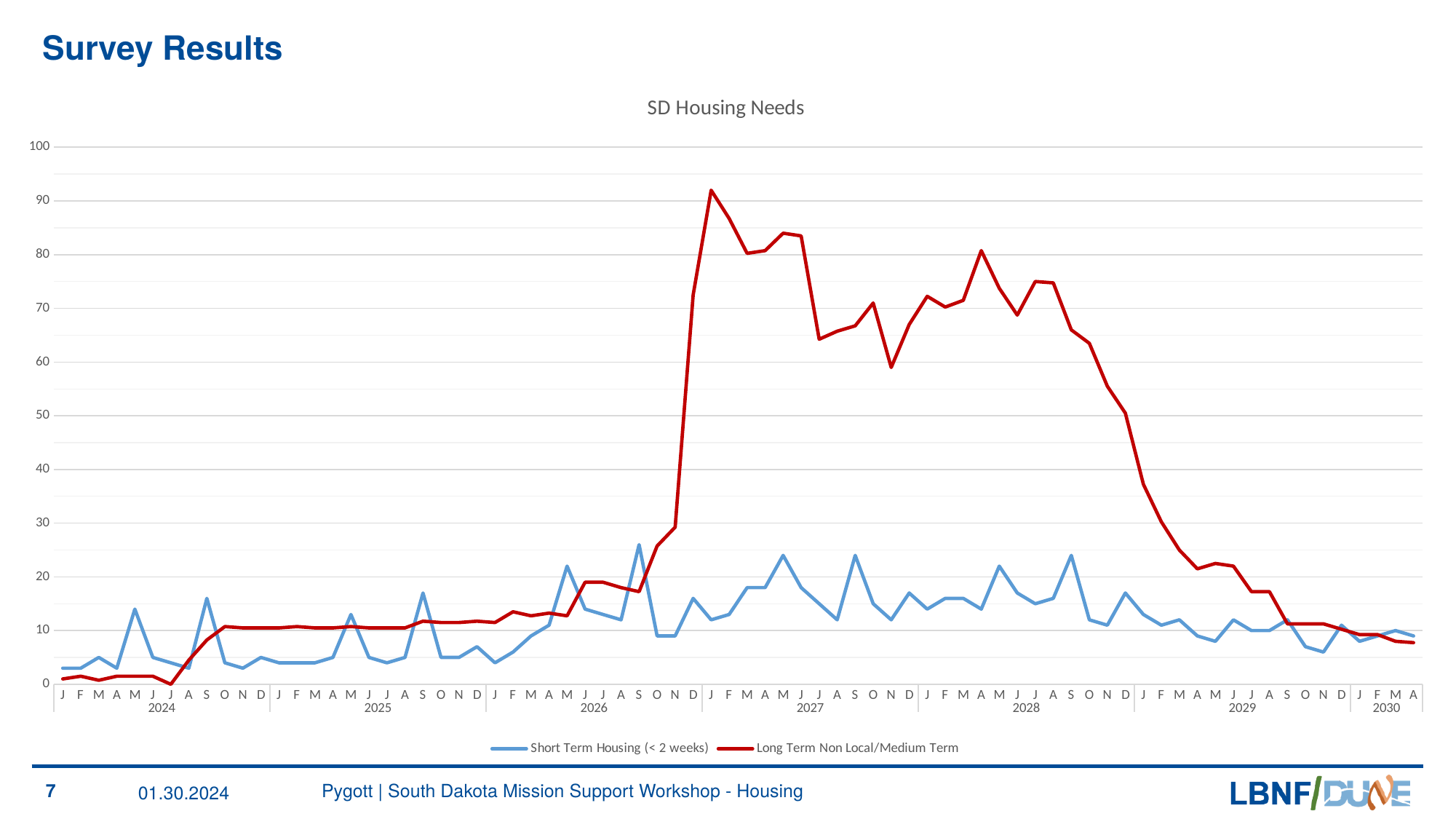

# Survey Results

### Chart: SD Housing Needs

| Category | Short Term Housing (< 2 weeks) | Long Term Non Local/Medium Term |
|---|---|---|
| J | 3.0 | 1.0 |
| F | 3.0 | 1.5 |
| M | 5.0 | 0.75 |
| A | 3.0 | 1.5 |
| M | 14.0 | 1.5 |
| J | 5.0 | 1.5 |
| J | 4.0 | 0.0 |
| A | 3.0 | 4.5 |
| S | 16.0 | 8.25 |
| O | 4.0 | 10.75 |
| N | 3.0 | 10.5 |
| D | 5.0 | 10.5 |
| J | 4.0 | 10.5 |
| F | 4.0 | 10.75 |
| M | 4.0 | 10.5 |
| A | 5.0 | 10.5 |
| M | 13.0 | 10.75 |
| J | 5.0 | 10.5 |
| J | 4.0 | 10.5 |
| A | 5.0 | 10.5 |
| S | 17.0 | 11.75 |
| O | 5.0 | 11.5 |
| N | 5.0 | 11.5 |
| D | 7.0 | 11.75 |
| J | 4.0 | 11.5 |
| F | 6.0 | 13.5 |
| M | 9.0 | 12.75 |
| A | 11.0 | 13.25 |
| M | 22.0 | 12.75 |
| J | 14.0 | 19.0 |
| J | 13.0 | 19.0 |
| A | 12.0 | 18.0 |
| S | 26.0 | 17.25 |
| O | 9.0 | 25.75 |
| N | 9.0 | 29.25 |
| D | 16.0 | 72.5 |
| J | 12.0 | 92.0 |
| F | 13.0 | 86.75 |
| M | 18.0 | 80.25 |
| A | 18.0 | 80.75 |
| M | 24.0 | 84.0 |
| J | 18.0 | 83.5 |
| J | 15.0 | 64.25 |
| A | 12.0 | 65.75 |
| S | 24.0 | 66.75 |
| O | 15.0 | 71.0 |
| N | 12.0 | 59.0 |
| D | 17.0 | 67.0 |
| J | 14.0 | 72.25 |
| F | 16.0 | 70.25 |
| M | 16.0 | 71.5 |
| A | 14.0 | 80.75 |
| M | 22.0 | 73.75 |
| J | 17.0 | 68.75 |
| J | 15.0 | 75.0 |
| A | 16.0 | 74.75 |
| S | 24.0 | 66.0 |
| O | 12.0 | 63.5 |
| N | 11.0 | 55.5 |
| D | 17.0 | 50.5 |
| J | 13.0 | 37.25 |
| F | 11.0 | 30.25 |
| M | 12.0 | 25.0 |
| A | 9.0 | 21.5 |
| M | 8.0 | 22.5 |
| J | 12.0 | 22.0 |
| J | 10.0 | 17.25 |
| A | 10.0 | 17.25 |
| S | 12.0 | 11.25 |
| O | 7.0 | 11.25 |
| N | 6.0 | 11.25 |
| D | 11.0 | 10.25 |
| J | 8.0 | 9.25 |
| F | 9.0 | 9.25 |
| M | 10.0 | 8.0 |
| A | 9.0 | 7.75 |
7
01.30.2024
Pygott | South Dakota Mission Support Workshop - Housing